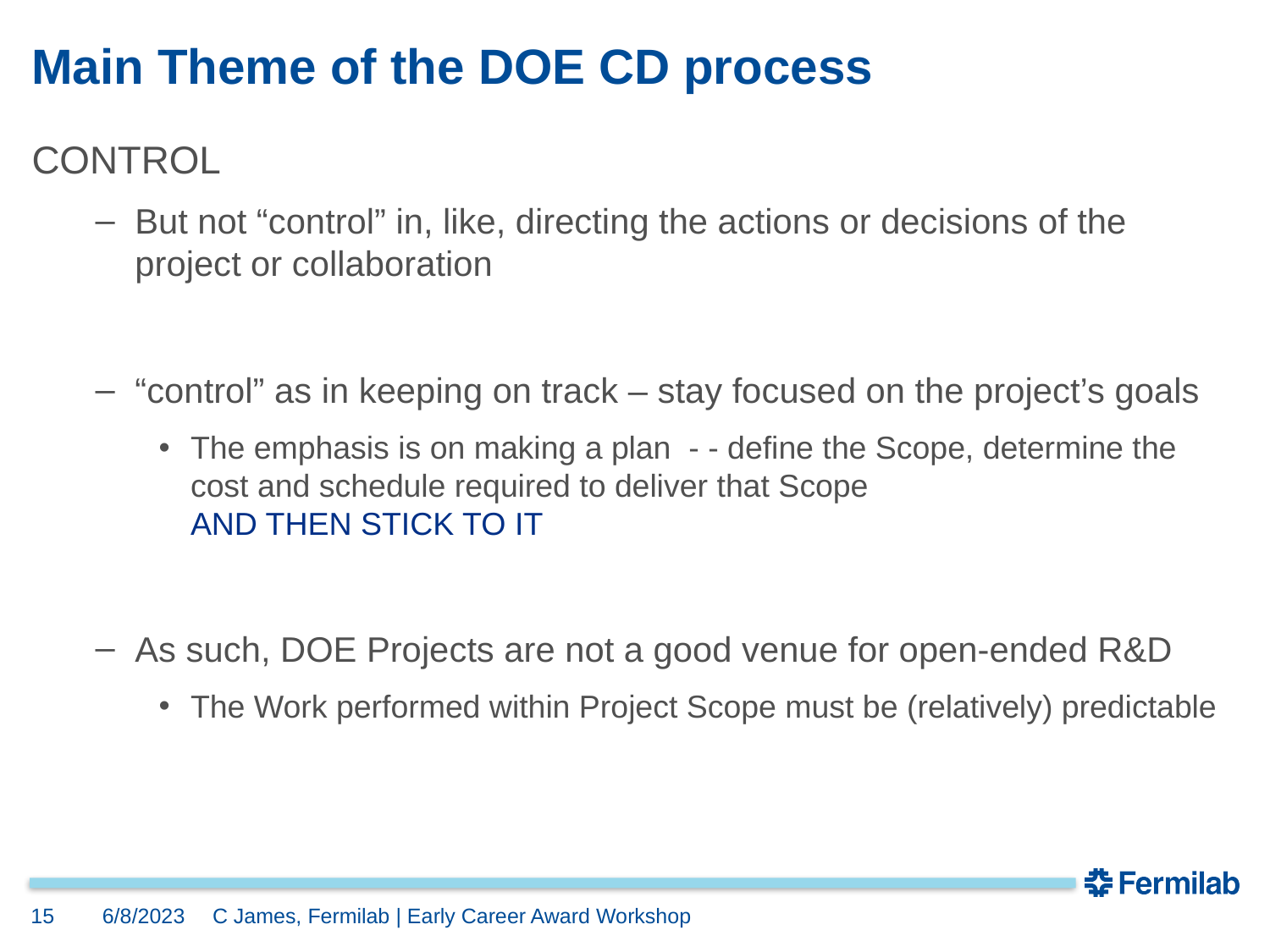

# Main Theme of the DOE CD process
CONTROL
But not “control” in, like, directing the actions or decisions of the project or collaboration

“control” as in keeping on track – stay focused on the project’s goals
The emphasis is on making a plan  - - define the Scope, determine the cost and schedule required to deliver that Scope                                          AND THEN STICK TO IT

As such, DOE Projects are not a good venue for open-ended R&D
The Work performed within Project Scope must be (relatively) predictable

15
6/8/2023
C James, Fermilab | Early Career Award Workshop